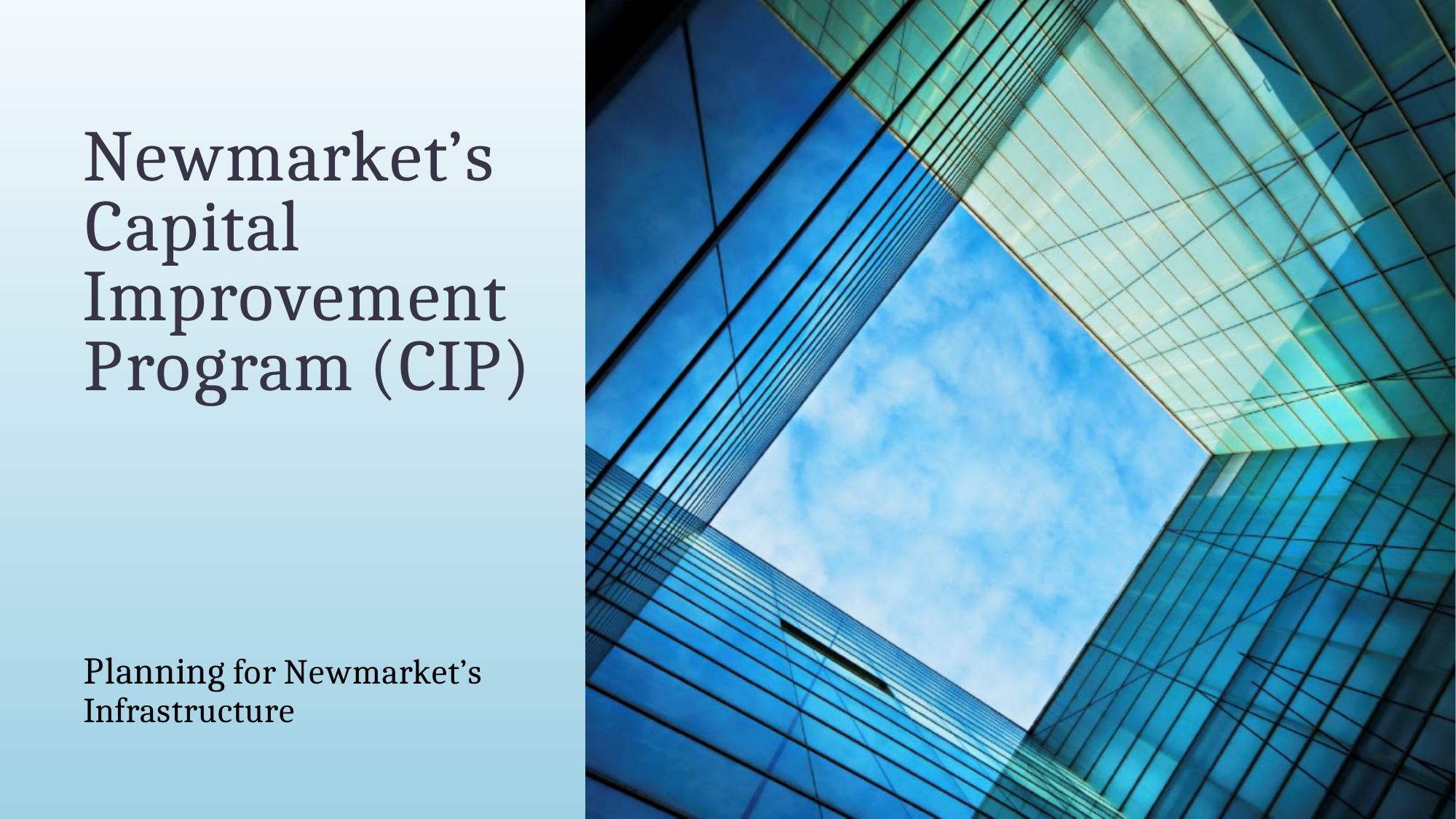

# Newmarket’s Capital Improvement Program (CIP)
Planning for Newmarket’s
Infrastructure